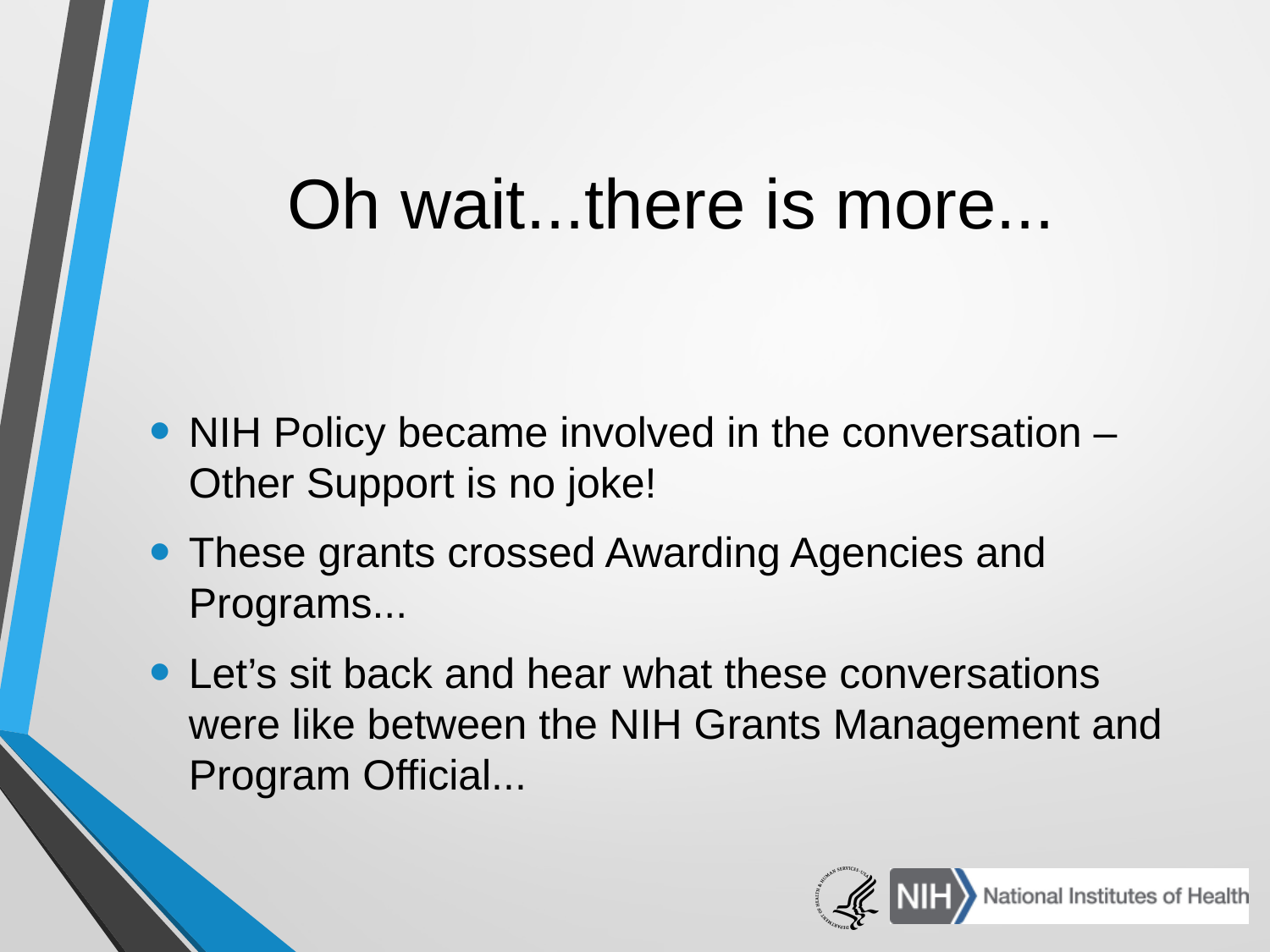

# Oh wait...there is more...
NIH Policy became involved in the conversation – Other Support is no joke!
These grants crossed Awarding Agencies and Programs...
Let’s sit back and hear what these conversations were like between the NIH Grants Management and Program Official...